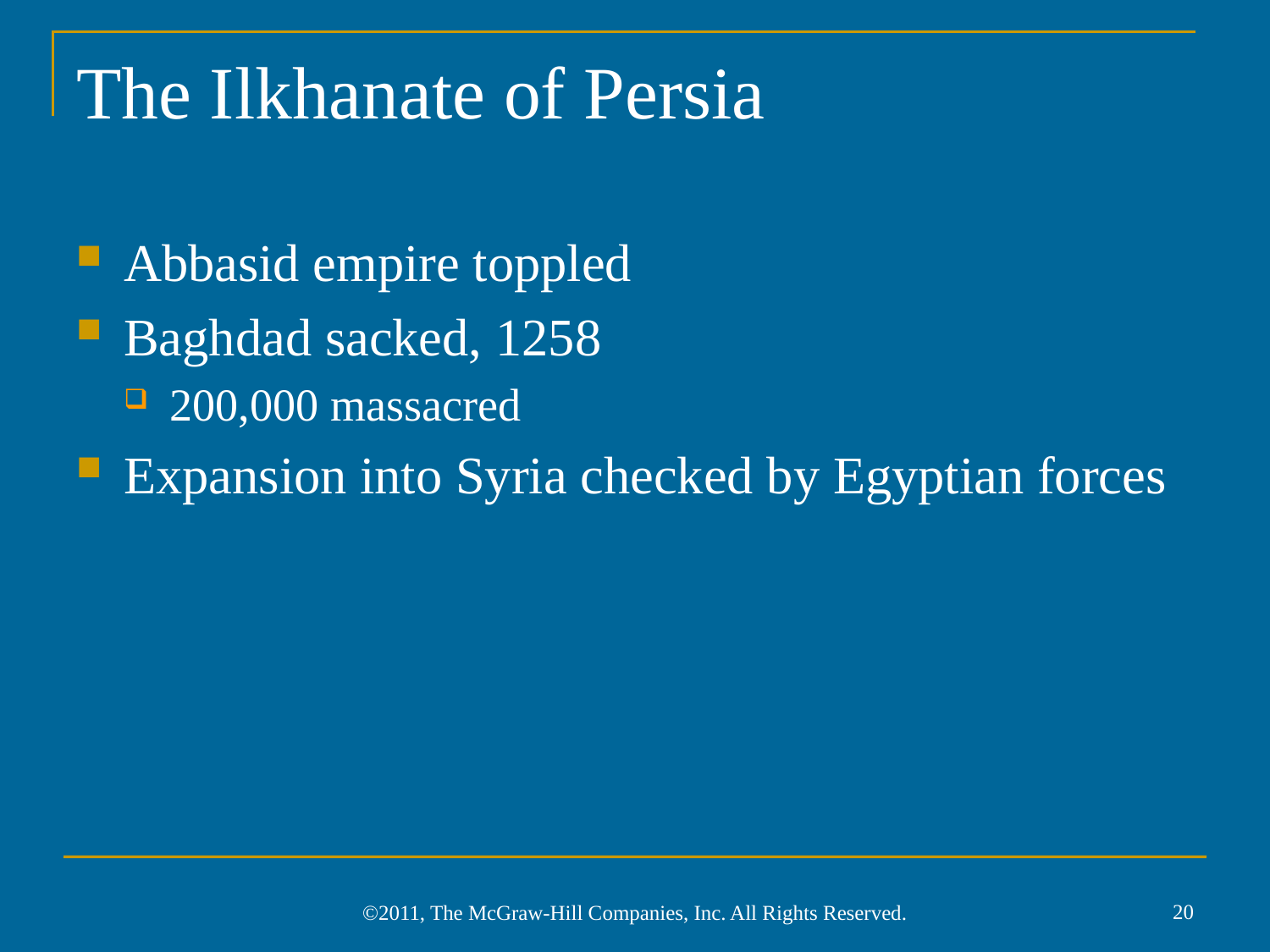

# The Ilkhanate of Persia
Abbasid empire toppled
Baghdad sacked, 1258
200,000 massacred
Expansion into Syria checked by Egyptian forces

20
©2011, The McGraw-Hill Companies, Inc. All Rights Reserved.